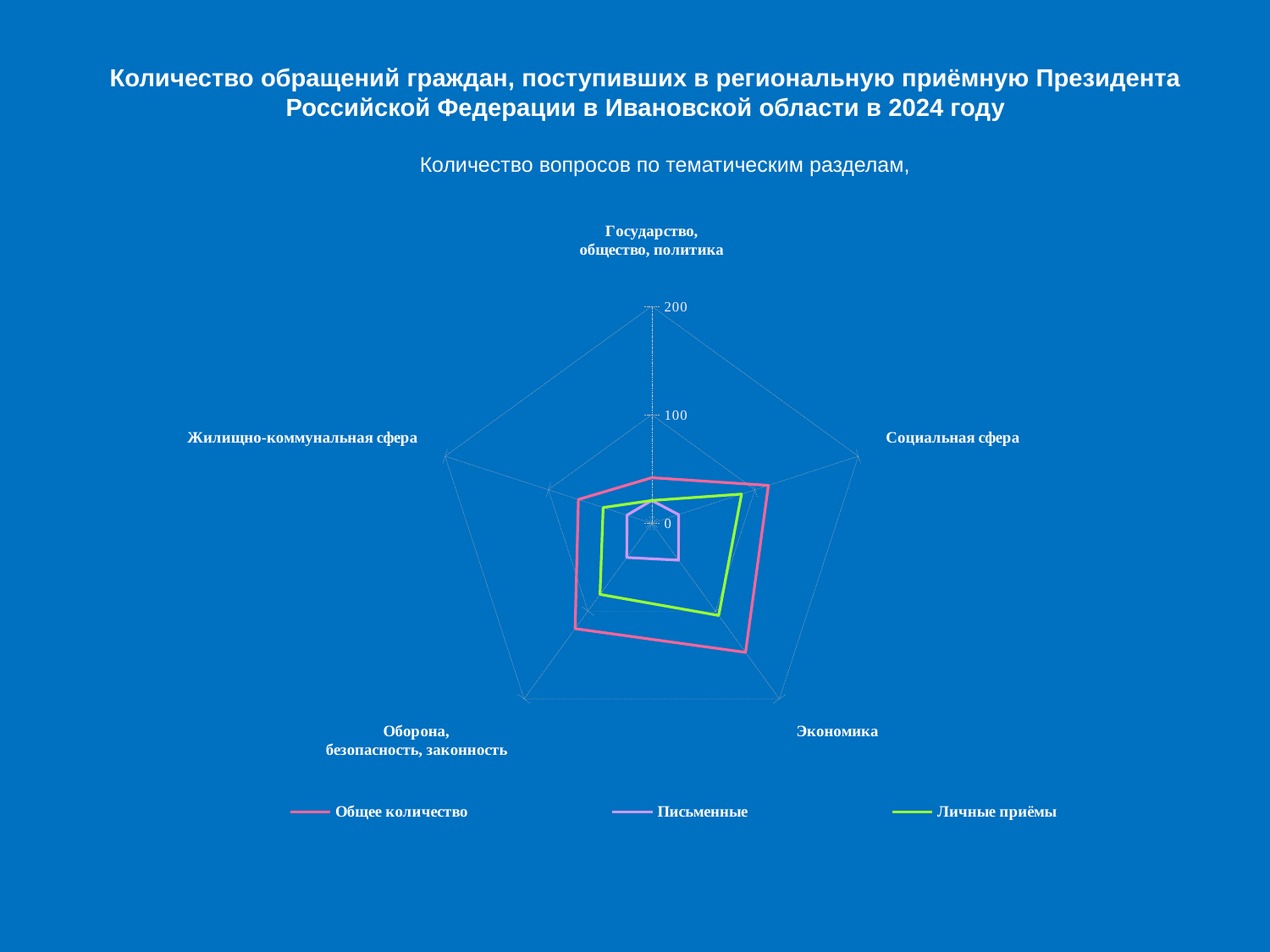

Количество обращений граждан, поступивших в региональную приёмную Президента Российской Федерации в Ивановской области в 2024 году
Количество вопросов по тематическим разделам,

### Chart

| Category | Общее количество | Письменные | Личные приёмы |
|---|---|---|---|
| Государство,
общество, политика
 | 42.0 | 21.0 | 21.0 |
| Социальная сфера | 113.0 | 26.0 | 87.0 |
| Экономика | 147.0 | 42.0 | 105.0 |
| Оборона,
безопасность, законность
 | 120.0 | 39.0 | 81.0 |
| Жилищно-коммунальная сфера | 71.0 | 24.0 | 47.0 |